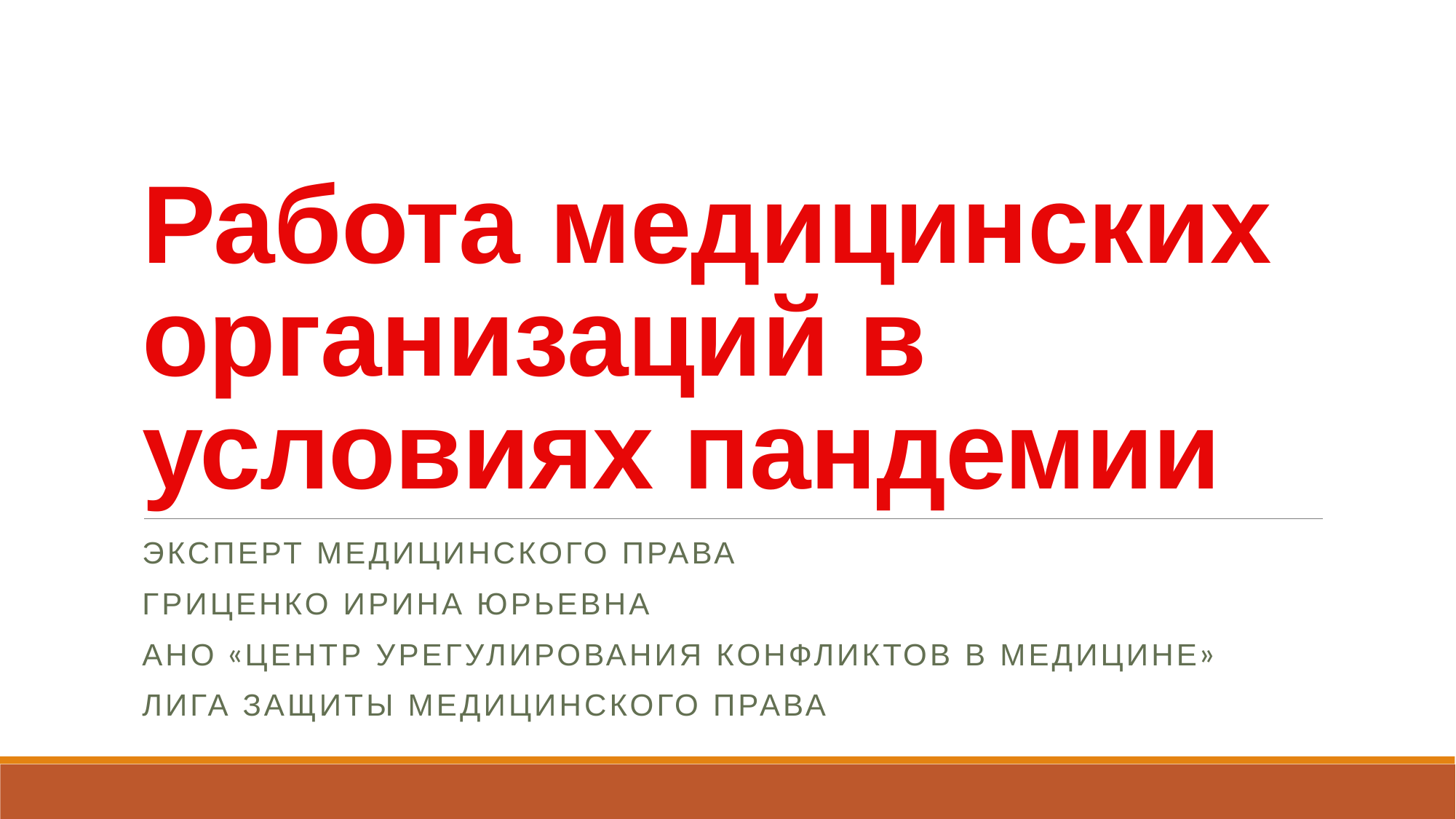

# Работа медицинских организаций в условиях пандемии
Эксперт медицинского права
Гриценко Ирина Юрьевна
АНО «Центр урегулирования конфликтов в медицине»
Лига защиты медицинского права